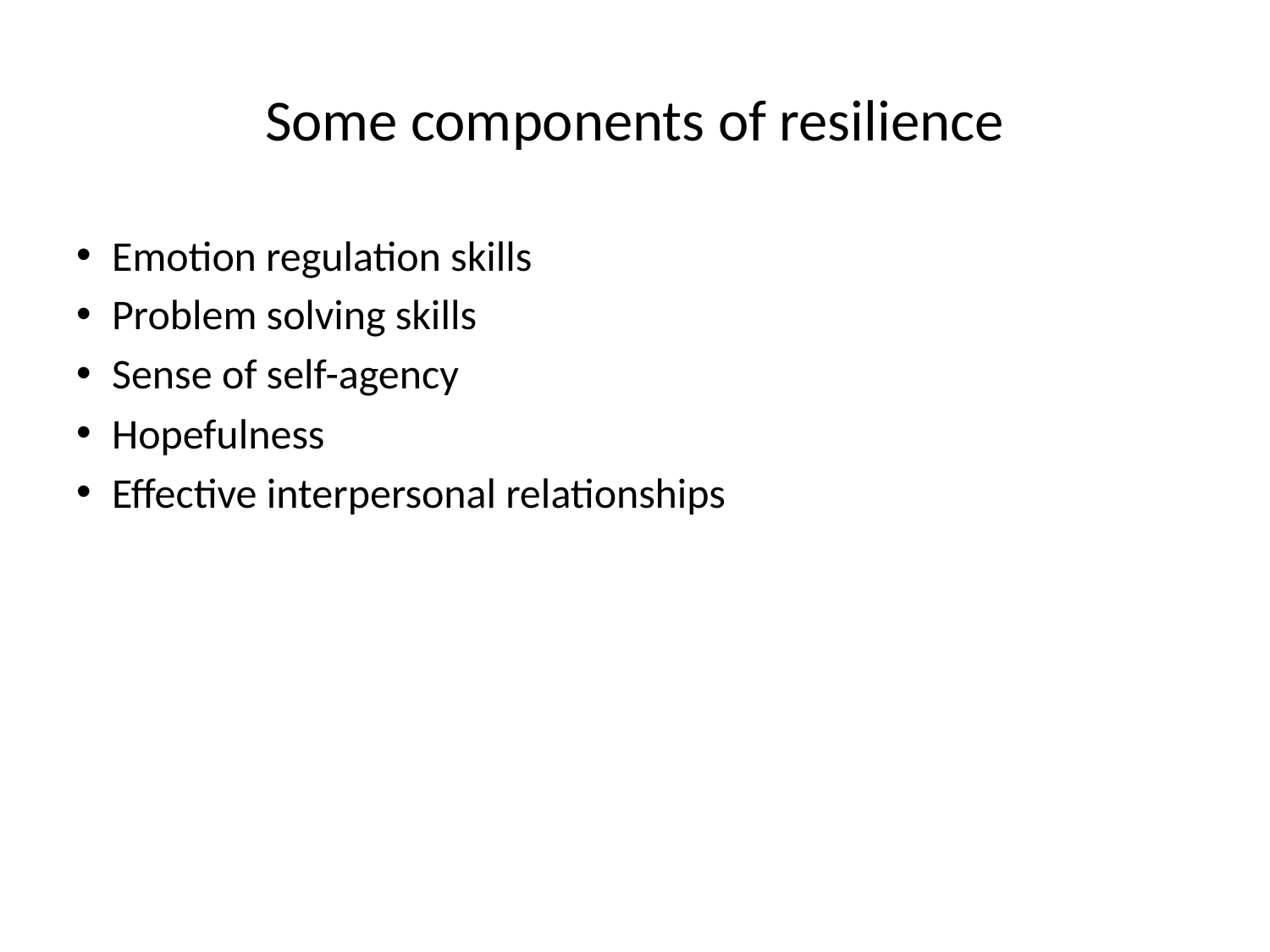

# Some components of resilience
Emotion regulation skills
Problem solving skills
Sense of self-agency
Hopefulness
Effective interpersonal relationships